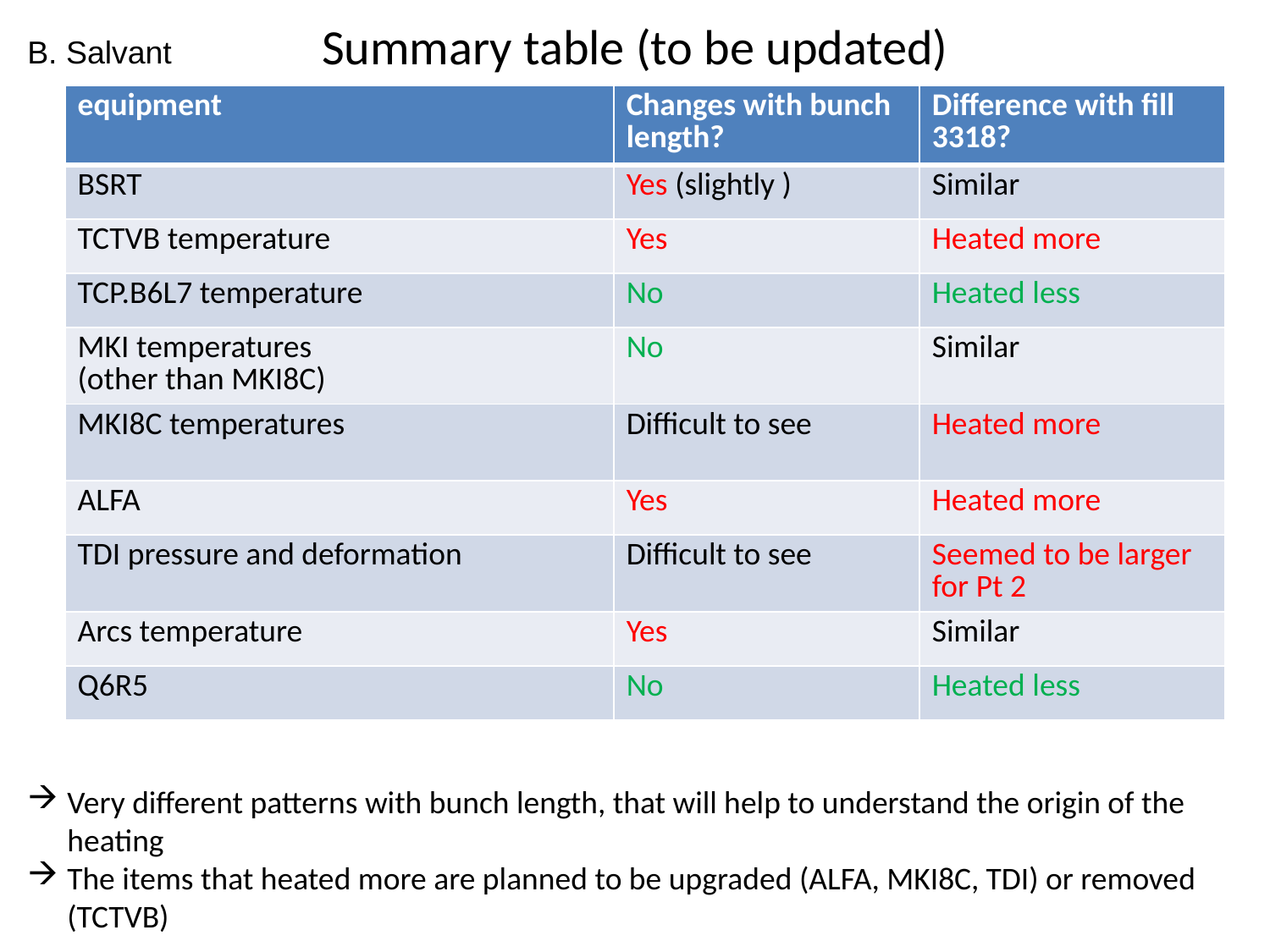

# Summary table (to be updated)
B. Salvant
| equipment | Changes with bunch length? | Difference with fill 3318? |
| --- | --- | --- |
| BSRT | Yes (slightly ) | Similar |
| TCTVB temperature | Yes | Heated more |
| TCP.B6L7 temperature | No | Heated less |
| MKI temperatures (other than MKI8C) | No | Similar |
| MKI8C temperatures | Difficult to see | Heated more |
| ALFA | Yes | Heated more |
| TDI pressure and deformation | Difficult to see | Seemed to be larger for Pt 2 |
| Arcs temperature | Yes | Similar |
| Q6R5 | No | Heated less |

Very different patterns with bunch length, that will help to understand the origin of the heating
The items that heated more are planned to be upgraded (ALFA, MKI8C, TDI) or removed (TCTVB)